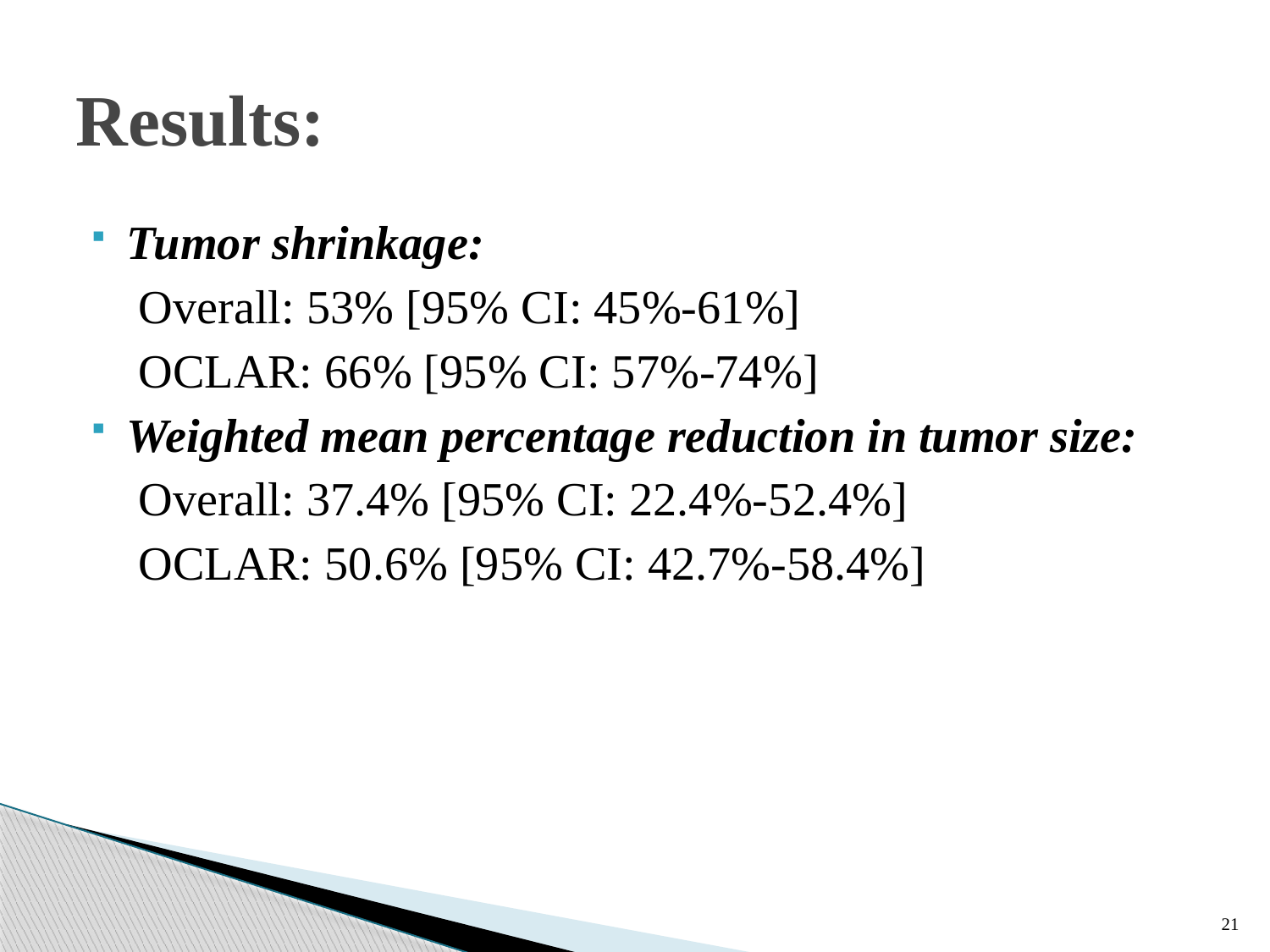

# Results:
Tumor shrinkage:
    Overall: 53% [95% CI: 45%-61%]
    OCLAR: 66% [95% CI: 57%-74%]
Weighted mean percentage reduction in tumor size:
    Overall: 37.4% [95% CI: 22.4%-52.4%]
    OCLAR: 50.6% [95% CI: 42.7%-58.4%]

21